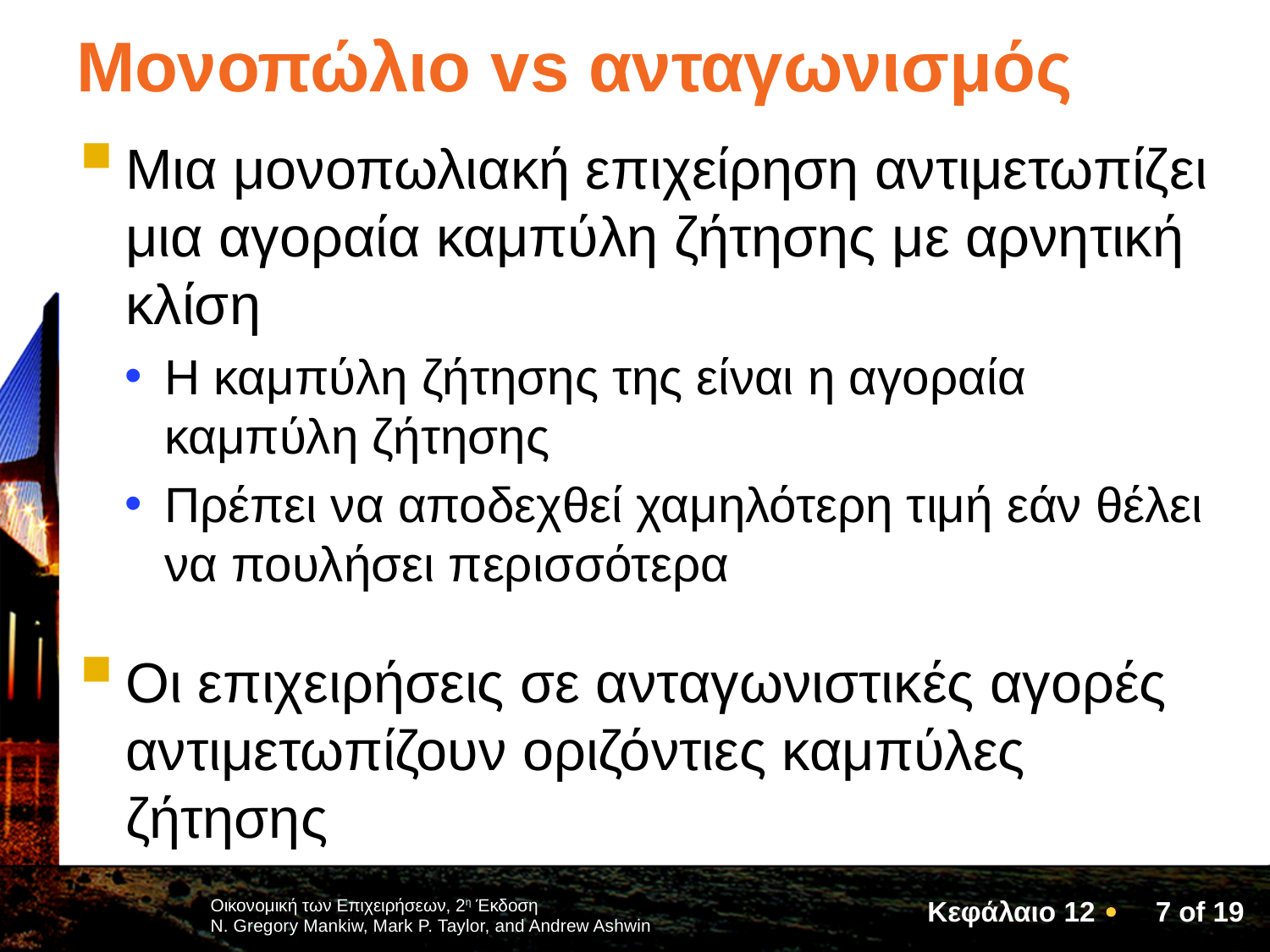

# Μονοπώλιο vs ανταγωνισμός
Μια μονοπωλιακή επιχείρηση αντιμετωπίζει μια αγοραία καμπύλη ζήτησης με αρνητική κλίση
Η καμπύλη ζήτησης της είναι η αγοραία καμπύλη ζήτησης
Πρέπει να αποδεχθεί χαμηλότερη τιμή εάν θέλει να πουλήσει περισσότερα
Οι επιχειρήσεις σε ανταγωνιστικές αγορές αντιμετωπίζουν οριζόντιες καμπύλες ζήτησης